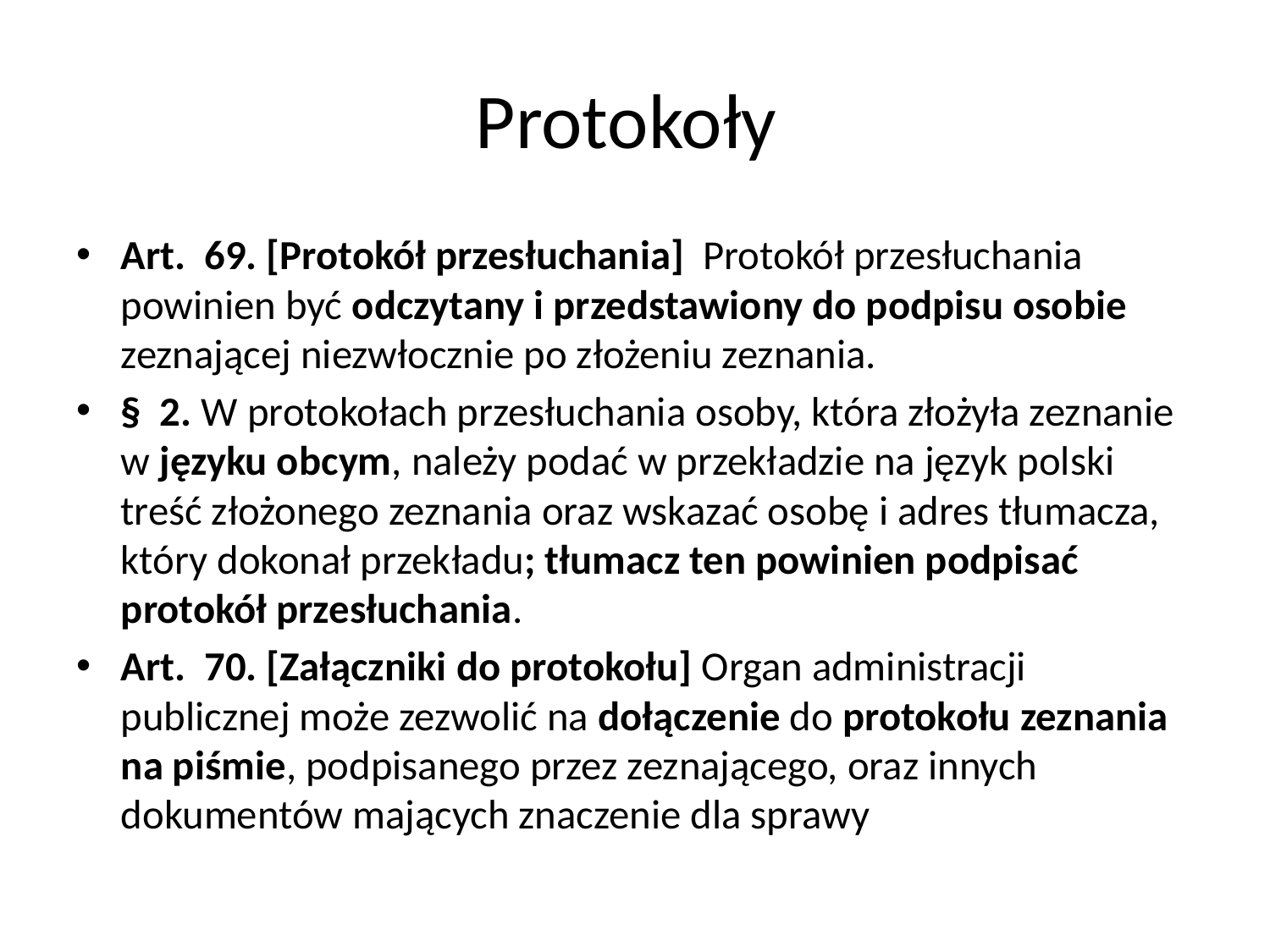

# Protokoły
Art.  69. [Protokół przesłuchania]  Protokół przesłuchania powinien być odczytany i przedstawiony do podpisu osobie zeznającej niezwłocznie po złożeniu zeznania.
§  2. W protokołach przesłuchania osoby, która złożyła zeznanie w języku obcym, należy podać w przekładzie na język polski treść złożonego zeznania oraz wskazać osobę i adres tłumacza, który dokonał przekładu; tłumacz ten powinien podpisać protokół przesłuchania.
Art.  70. [Załączniki do protokołu] Organ administracji publicznej może zezwolić na dołączenie do protokołu zeznania na piśmie, podpisanego przez zeznającego, oraz innych dokumentów mających znaczenie dla sprawy